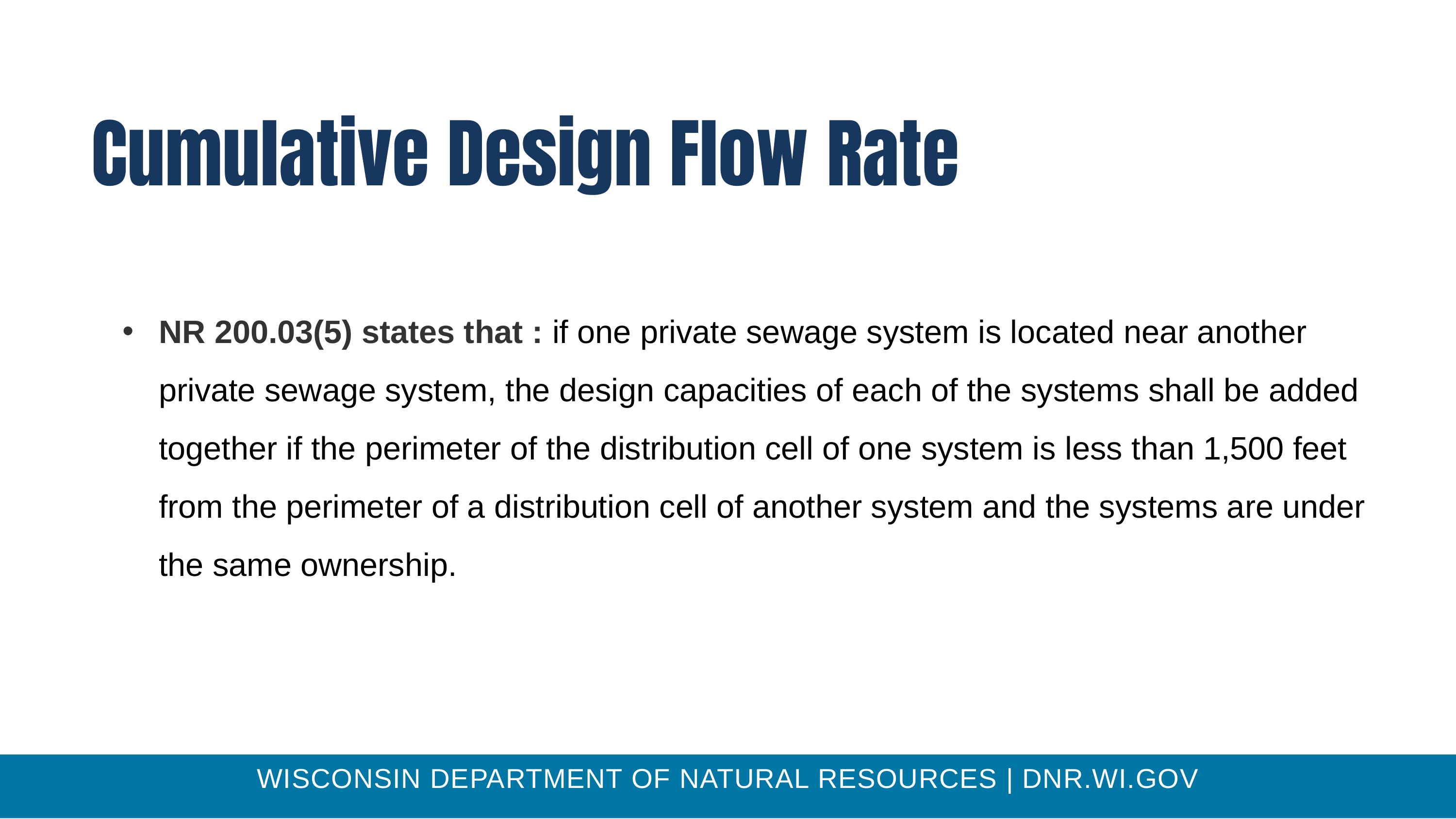

Cumulative Design Flow Rate

NR 200.03(5) states that : if one private sewage system is located near another private sewage system, the design capacities of each of the systems shall be added together if the perimeter of the distribution cell of one system is less than 1,500 feet from the perimeter of a distribution cell of another system and the systems are under the same ownership.
WISCONSIN DEPARTMENT OF NATURAL RESOURCES | DNR.WI.GOV